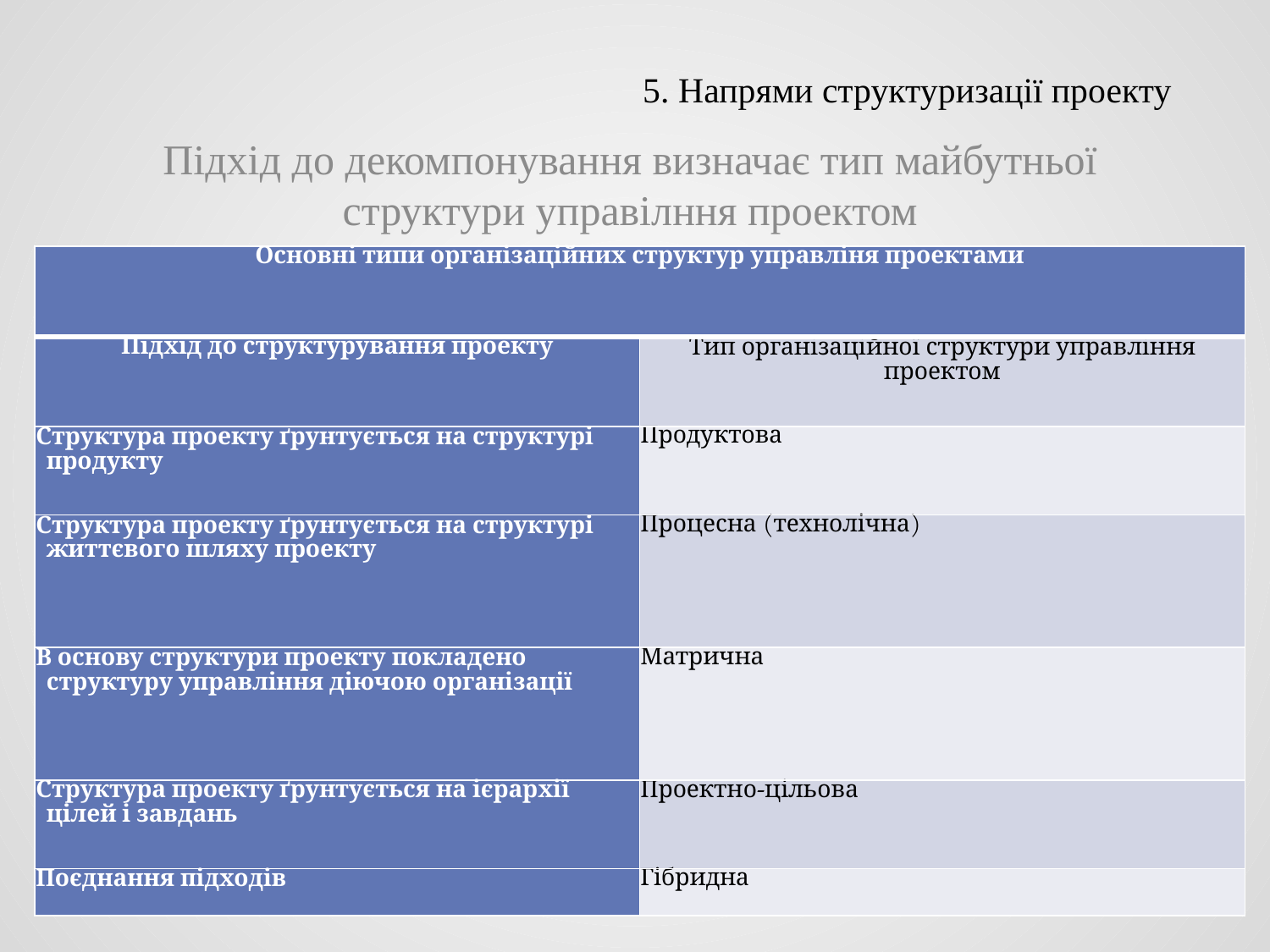

# 5. Напрями структуризації проекту
Підхід до декомпонування визначає тип майбутньої структури управілння проектом
| Основні типи організаційних структур управліня проектами |  |
| --- | --- |
| Підхід до структурування проекту | Тип організаційної структури управління проектом |
| Структура проекту ґрунтується на структурі продукту | Продуктова |
| Структура проекту ґрунтується на структурі життєвого шляху проекту | Процесна (технолічна) |
| В основу структури проекту покладено структуру управління діючою організації | Матрична |
| Структура проекту ґрунтується на ієрархії цілей і завдань | Проектно-цільова |
| Поєднання підходів | Гібридна |